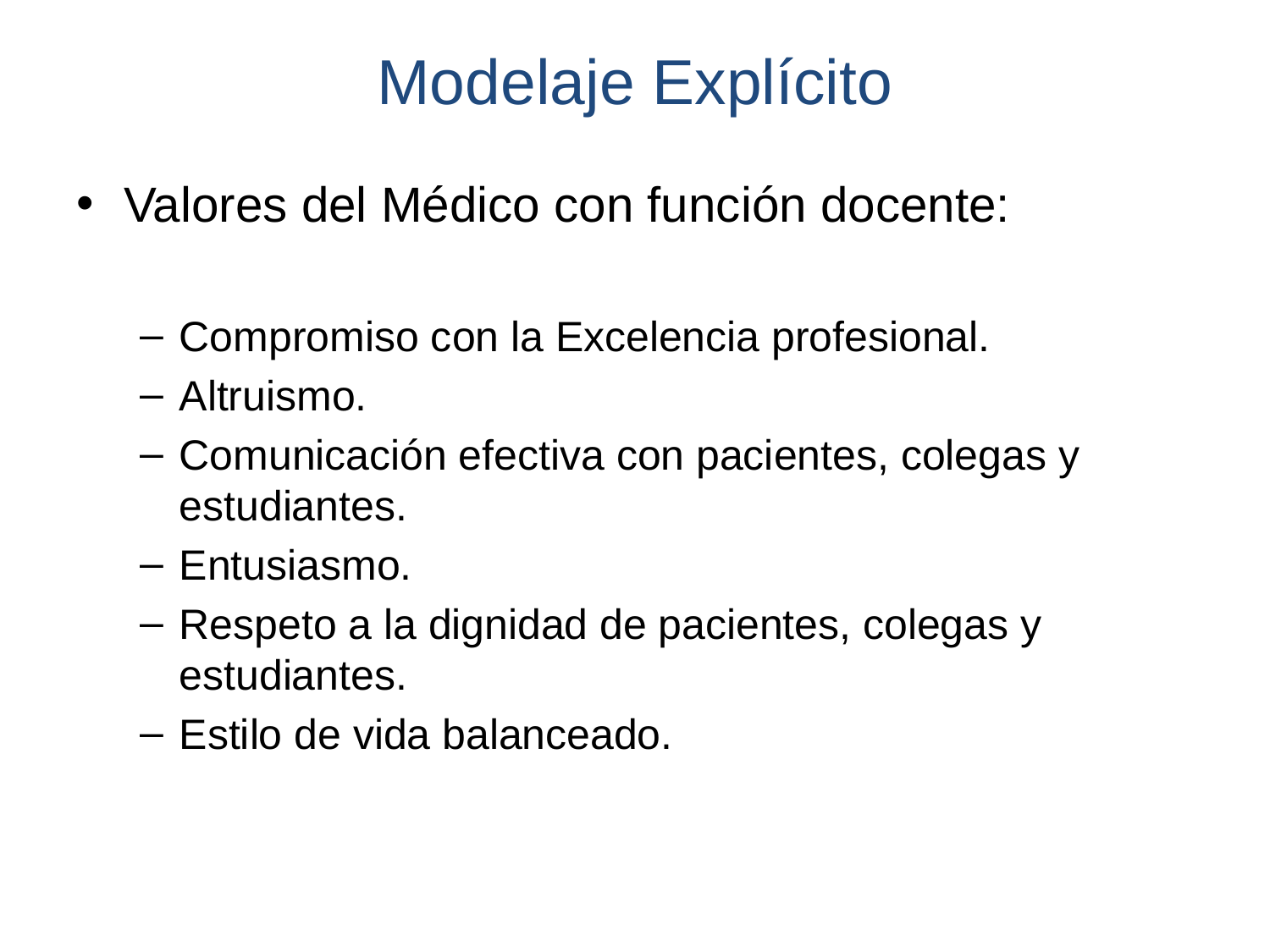

# Modelaje Explícito
Valores del Médico con función docente:

Compromiso con la Excelencia profesional.
Altruismo.
Comunicación efectiva con pacientes, colegas y estudiantes.
Entusiasmo.
Respeto a la dignidad de pacientes, colegas y estudiantes.
Estilo de vida balanceado.